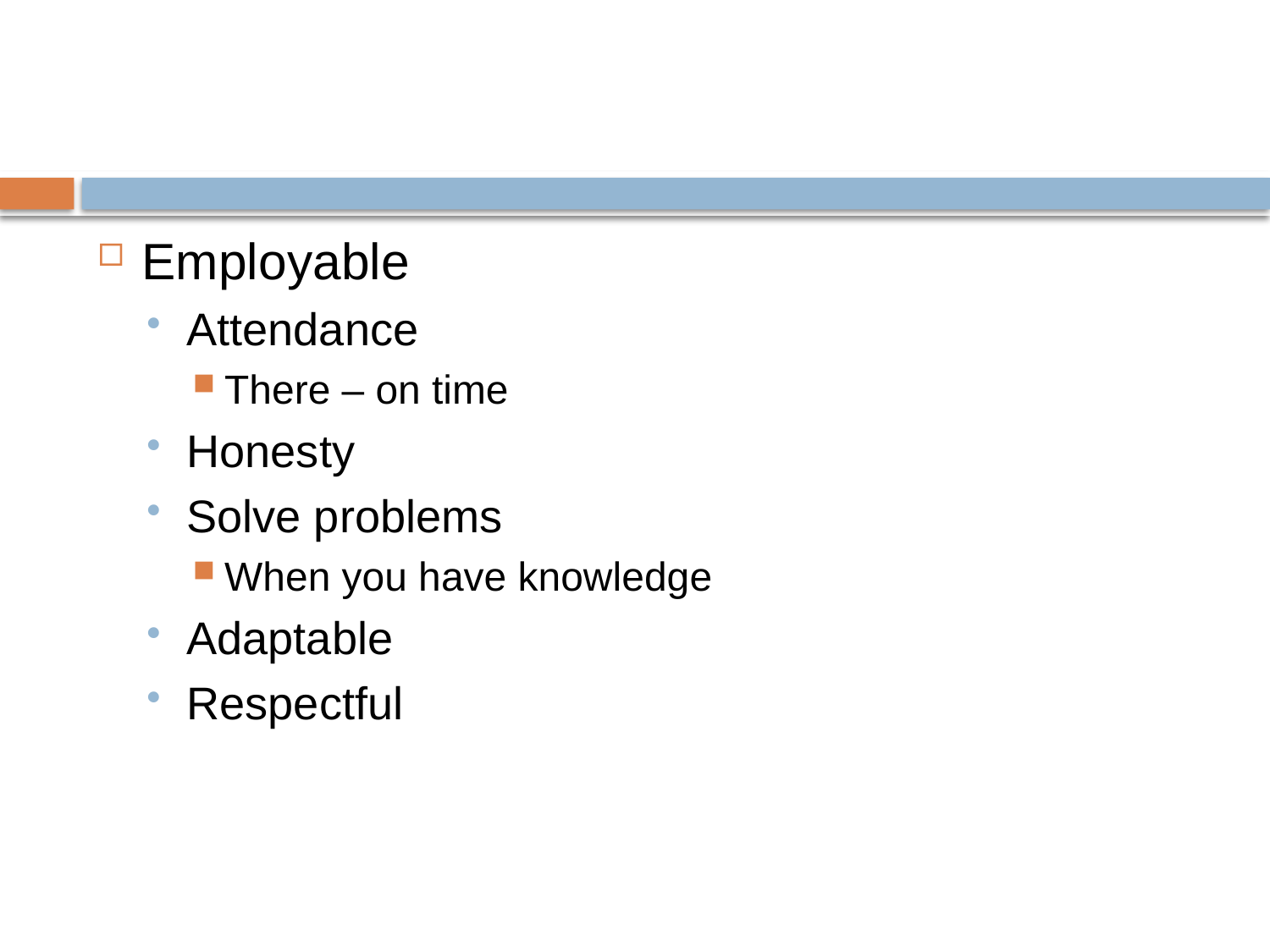

#
Employable
Attendance
There – on time
Honesty
Solve problems
When you have knowledge
Adaptable
Respectful